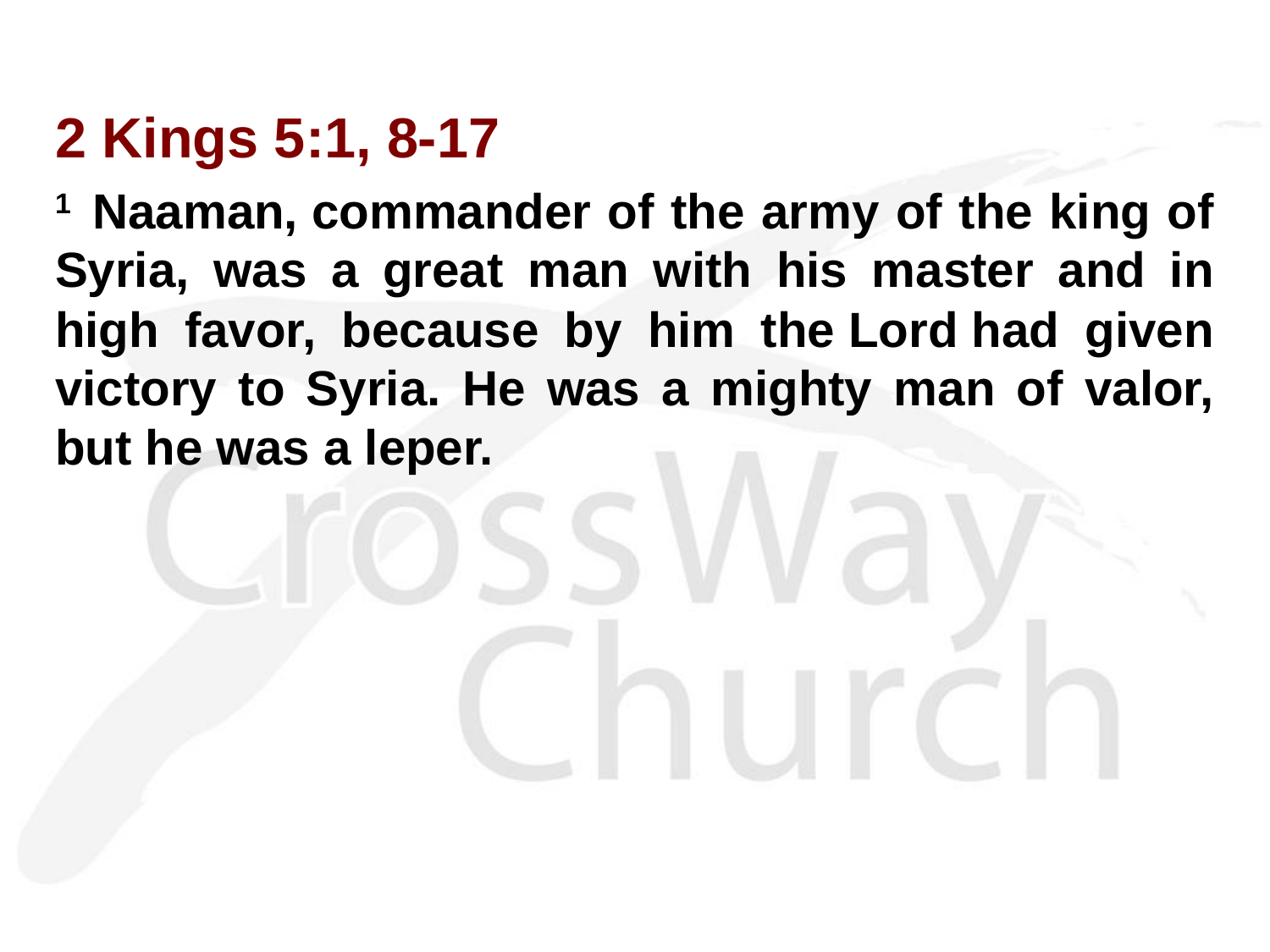

2 Kings 5:1, 8-17
1  Naaman, commander of the army of the king of Syria, was a great man with his master and in high favor, because by him the Lord had given victory to Syria. He was a mighty man of valor, but he was a leper.